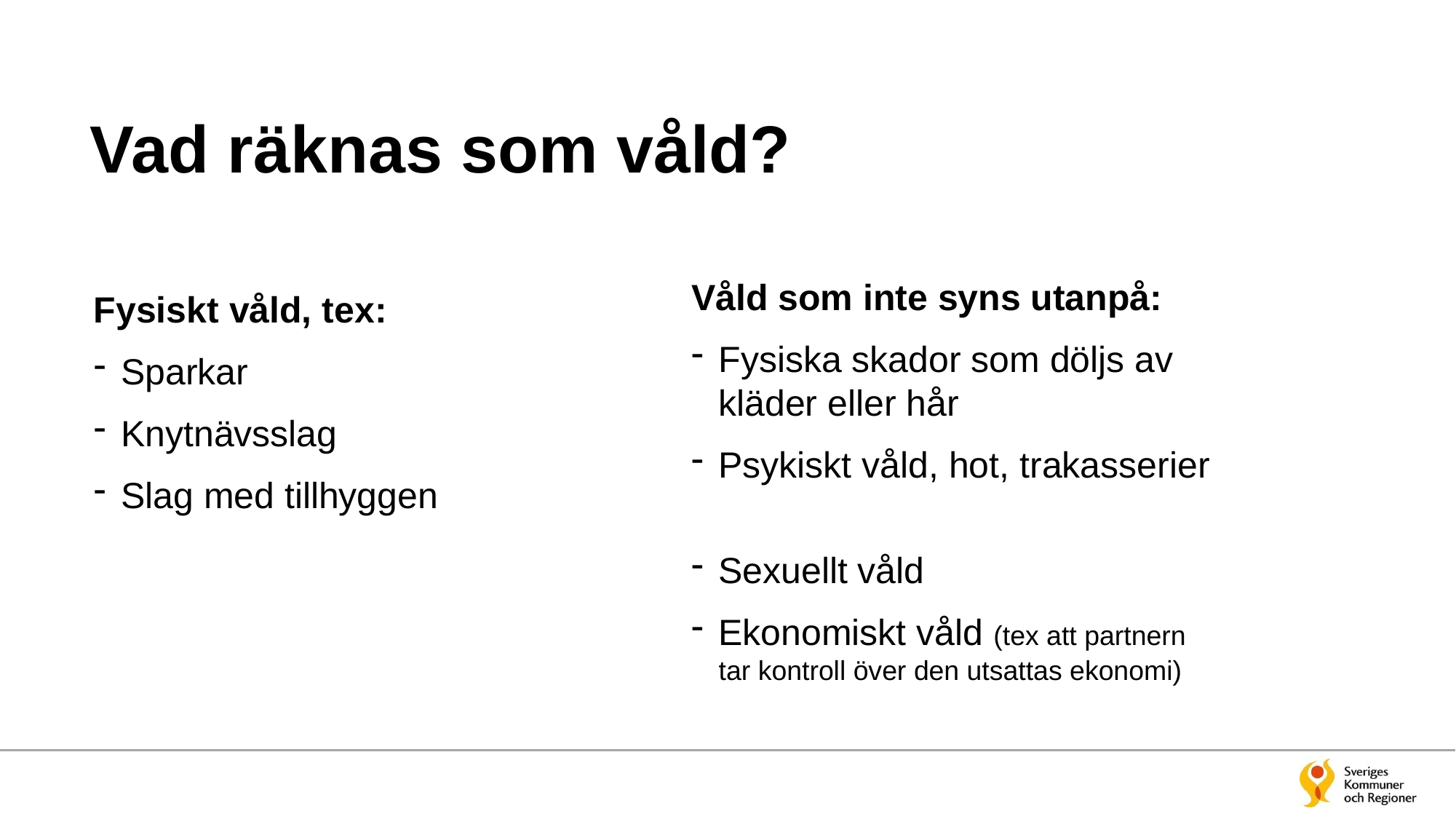

# Vad räknas som våld?
Våld som inte syns utanpå:
Fysiska skador som döljs av kläder eller hår
Psykiskt våld, hot, trakasserier
Sexuellt våld
Ekonomiskt våld (tex att partnern tar kontroll över den utsattas ekonomi)

Fysiskt våld, tex:
Sparkar
Knytnävsslag
Slag med tillhyggen